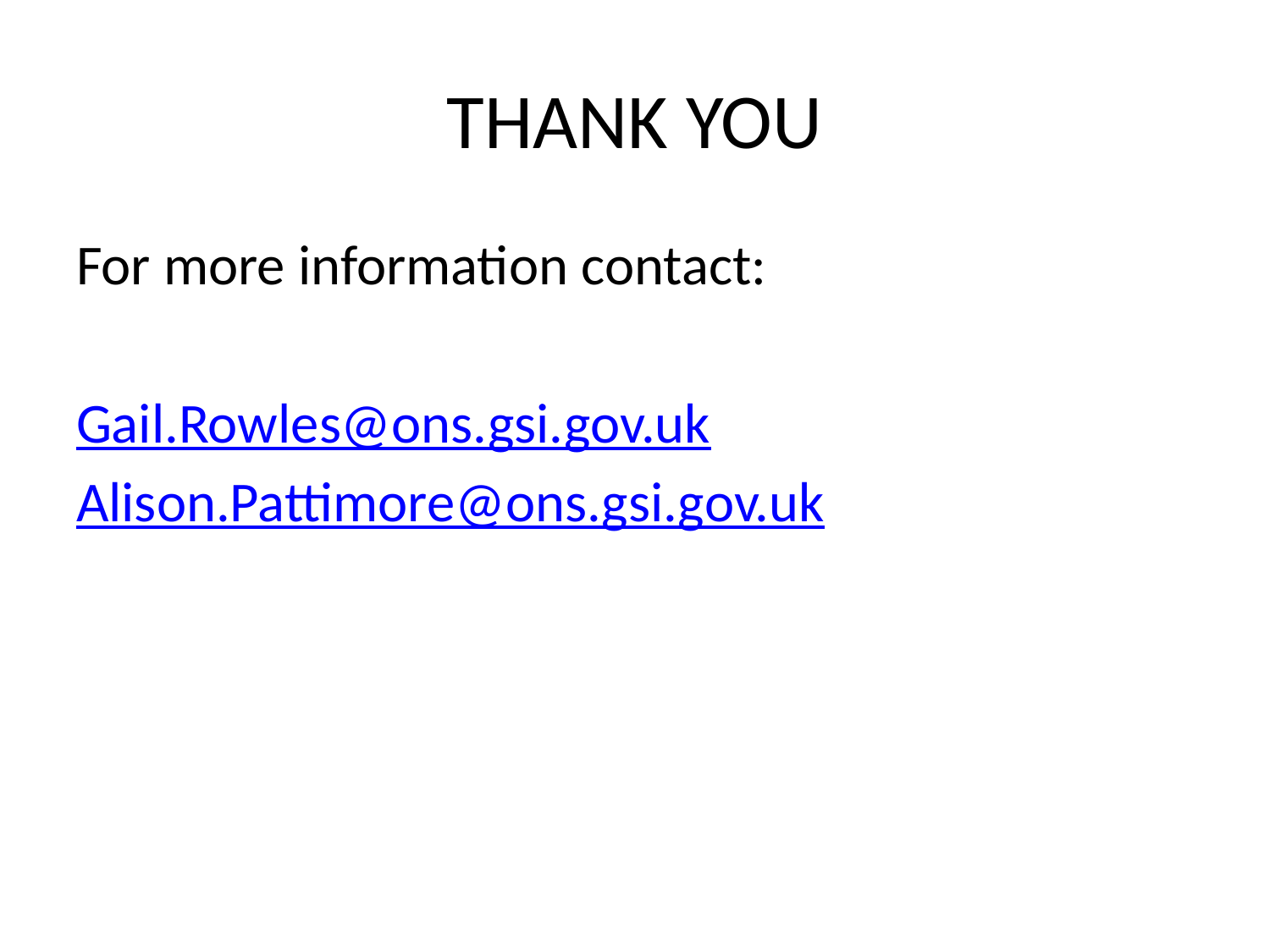

# THANK YOU
For more information contact:

Gail.Rowles@ons.gsi.gov.uk
Alison.Pattimore@ons.gsi.gov.uk